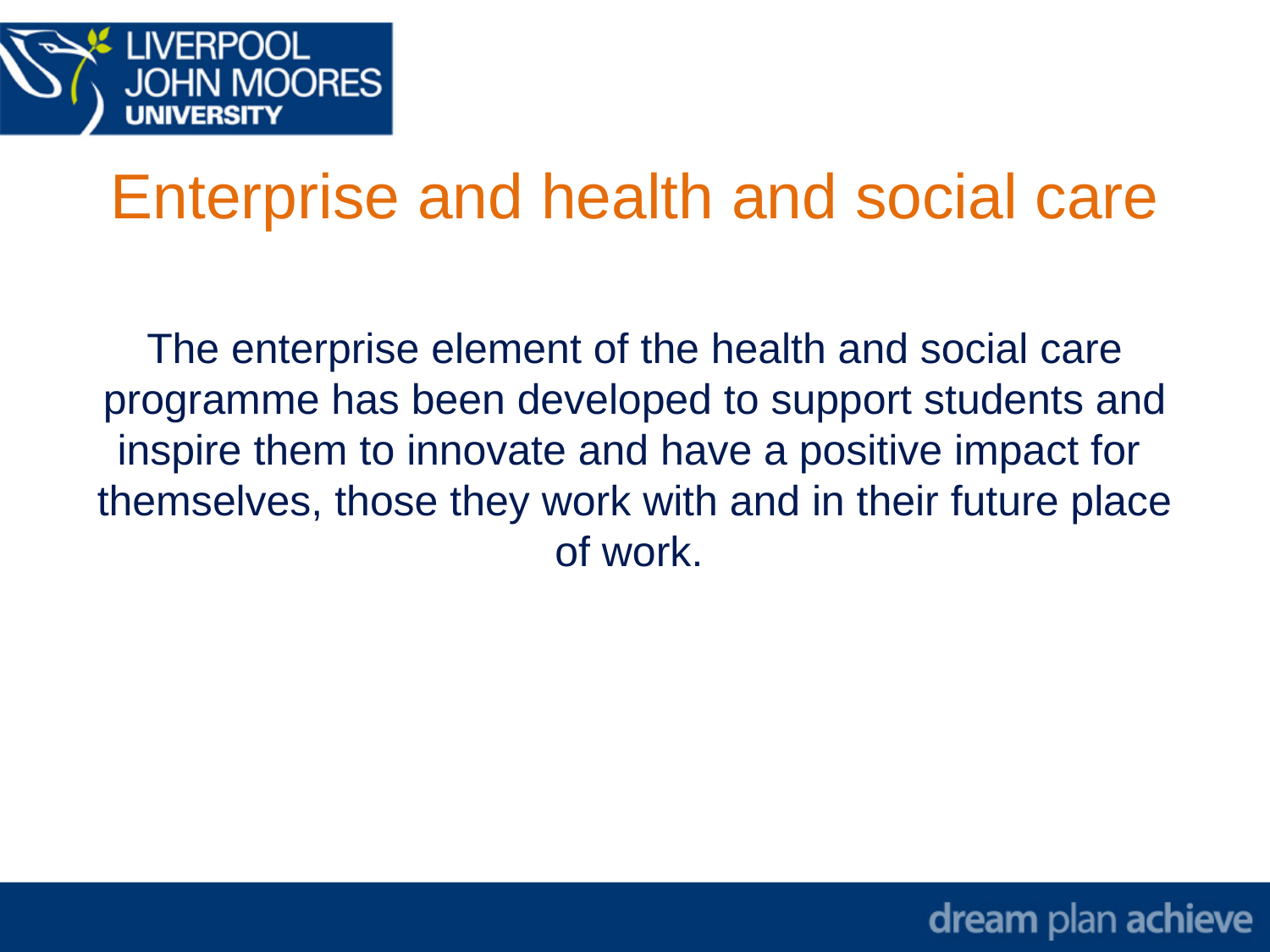

# Enterprise and health and social care

The enterprise element of the health and social care programme has been developed to support students and inspire them to innovate and have a positive impact for  themselves, those they work with and in their future place of work.